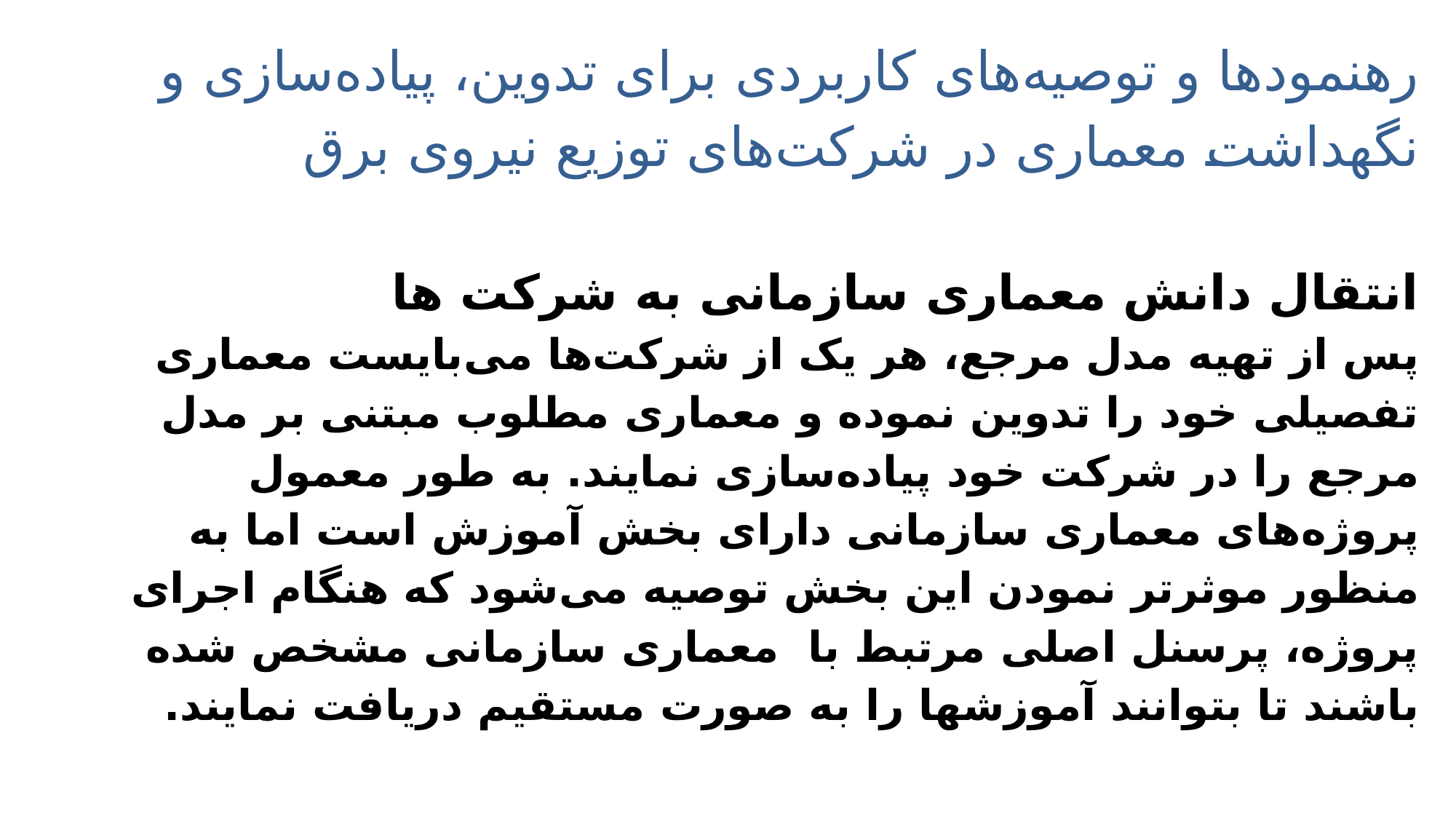

# رهنمودها و توصیه‌های کاربردی برای تدوین، پیاده‌سازی و نگهداشت معماری در شرکت‌های توزیع نیروی برق انتقال دانش معماری سازمانی به شرکت ها پس از تهیه مدل مرجع، هر یک از شرکت‌ها می‌بایست معماری تفصیلی خود را تدوین نموده و معماری مطلوب مبتنی بر مدل مرجع را در شرکت خود پیاده‌سازی نمایند. به طور معمول پروژه‌های معماری سازمانی دارای بخش آموزش است اما به منظور موثرتر نمودن این بخش توصیه می‌شود که هنگام اجرای پروژه، پرسنل اصلی مرتبط با  معماری سازمانی مشخص شده باشند تا بتوانند آموزشها را به صورت مستقیم دریافت نمایند.